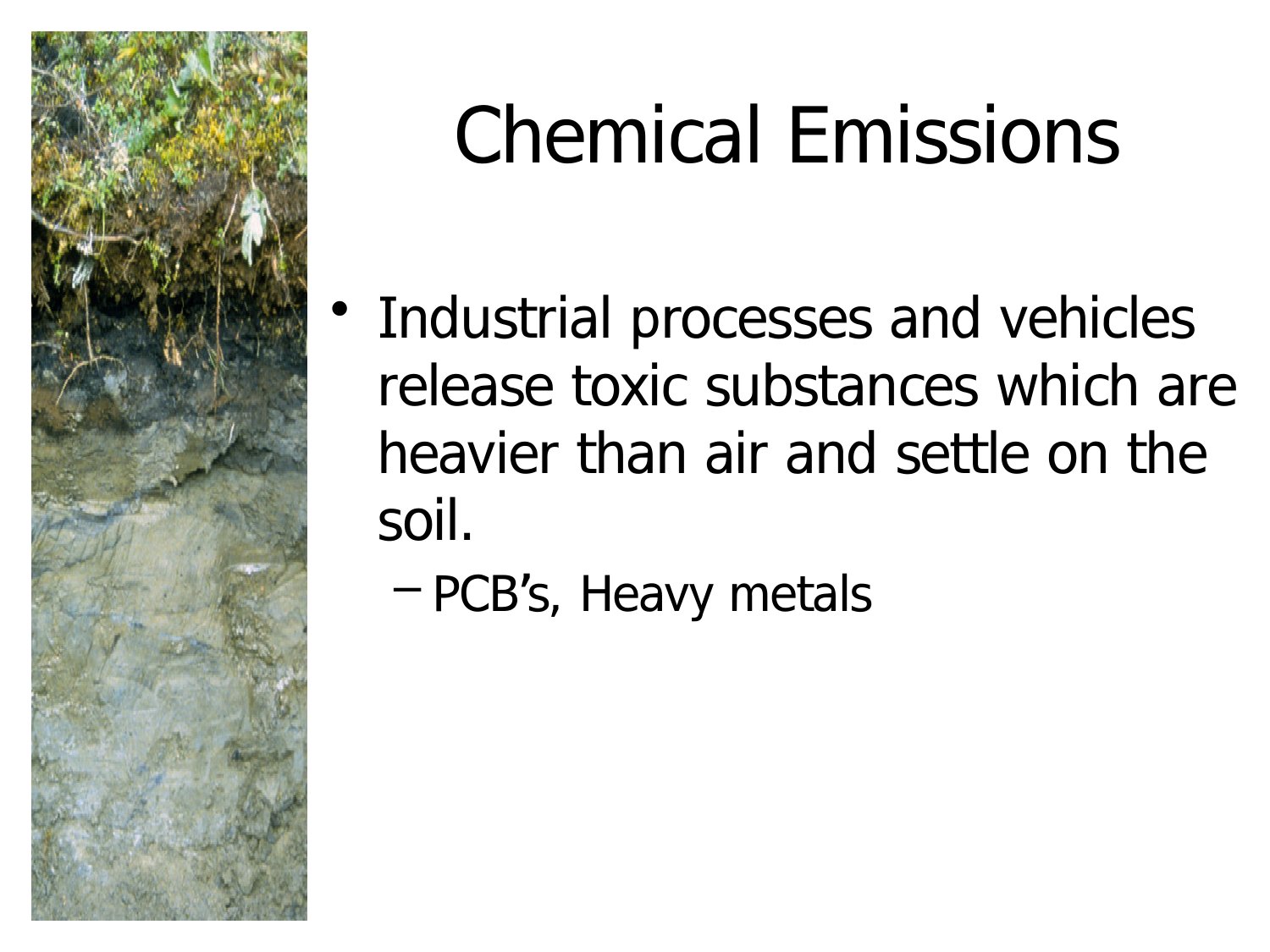

# Chemical Emissions
Industrial processes and vehicles release toxic substances which are heavier than air and settle on the soil.
PCB’s, Heavy metals